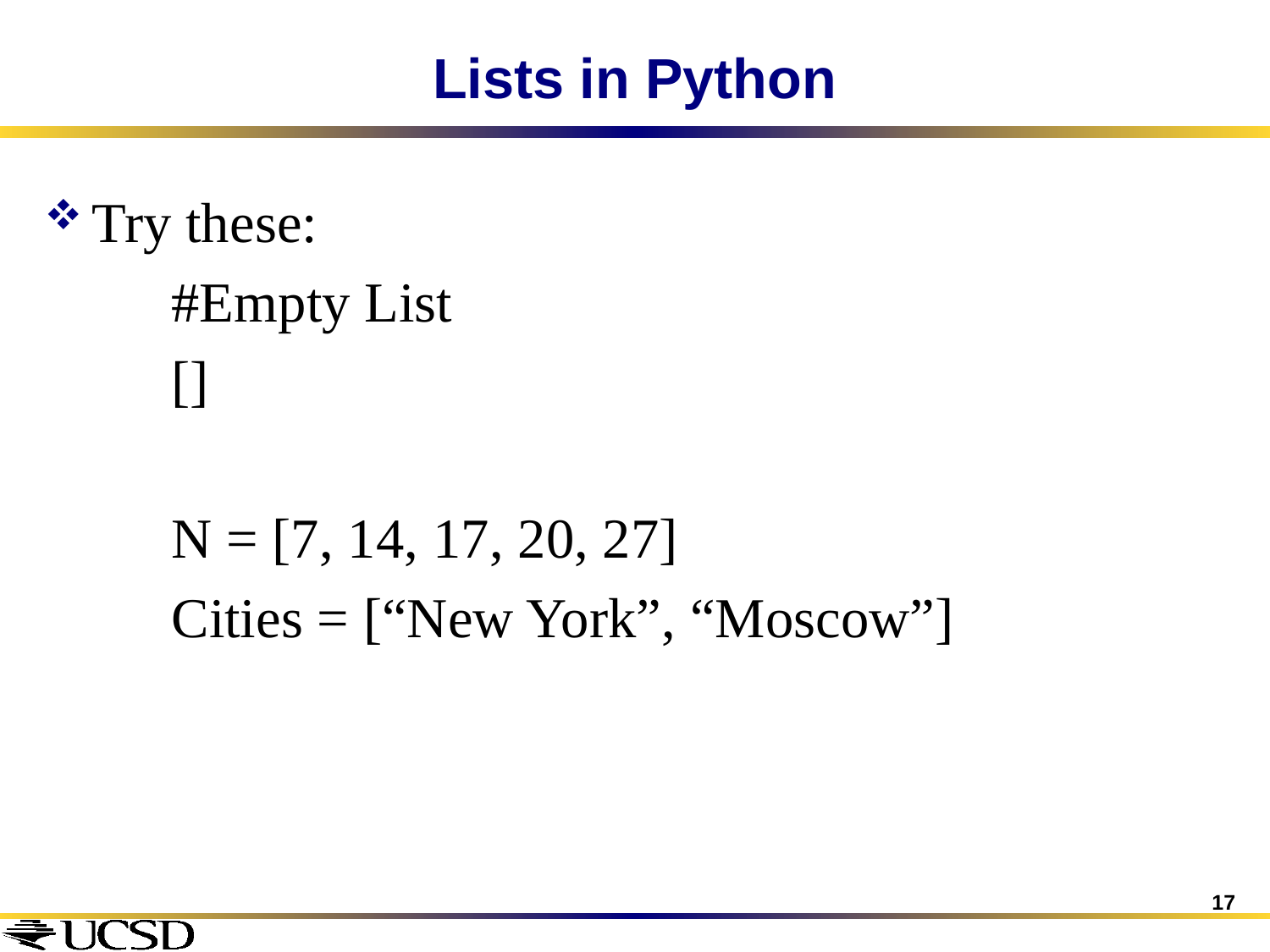

# Lists in Python
Try these:
#Empty List
[]

N = [7, 14, 17, 20, 27]
Cities = [“New York”, “Moscow”]

17